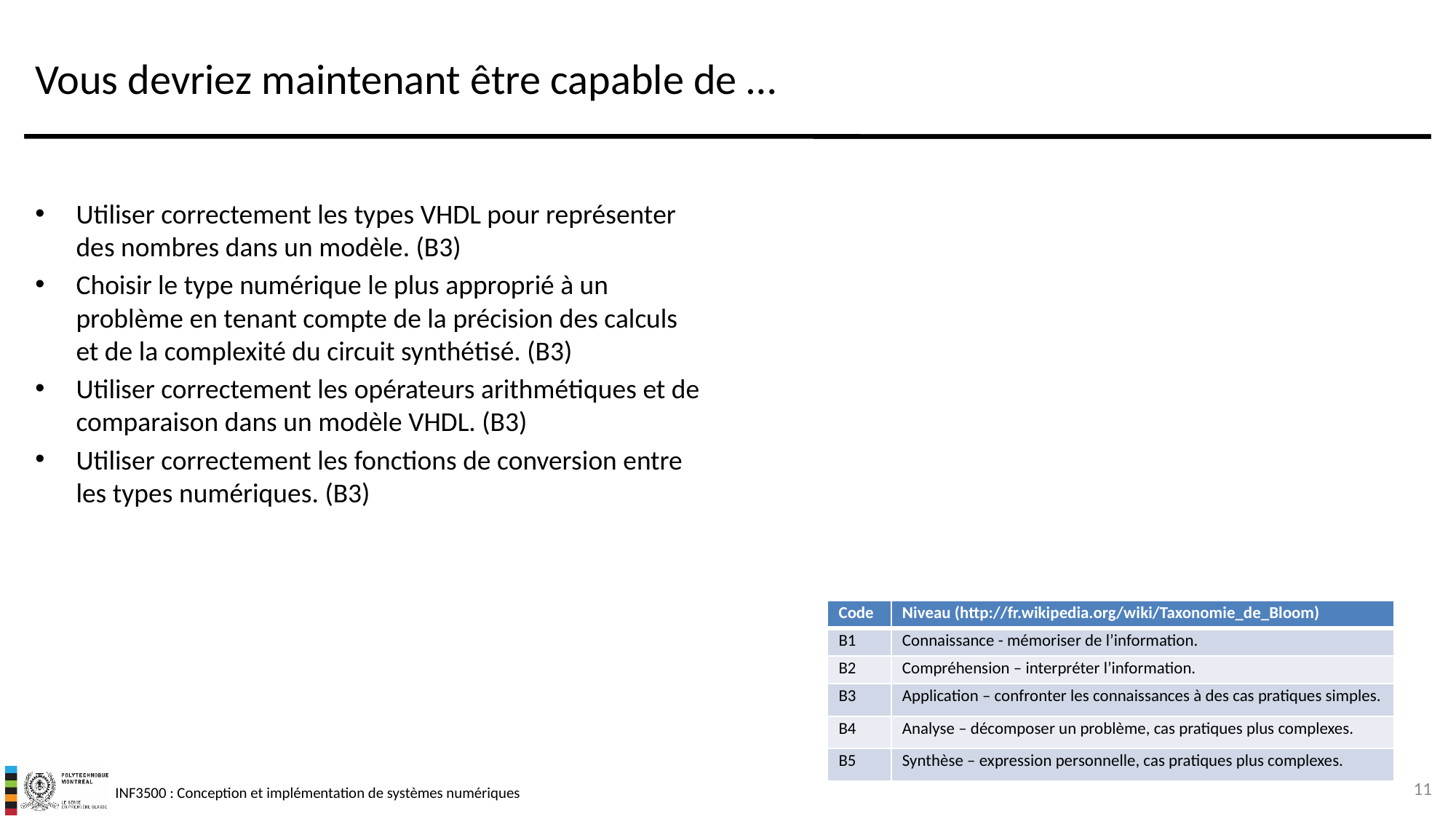

# Vous devriez maintenant être capable de …
Utiliser correctement les types VHDL pour représenter des nombres dans un modèle. (B3)
Choisir le type numérique le plus approprié à un problème en tenant compte de la précision des calculs et de la complexité du circuit synthétisé. (B3)
Utiliser correctement les opérateurs arithmétiques et de comparaison dans un modèle VHDL. (B3)
Utiliser correctement les fonctions de conversion entre les types numériques. (B3)
| Code | Niveau (http://fr.wikipedia.org/wiki/Taxonomie\_de\_Bloom) |
| --- | --- |
| B1 | Connaissance - mémoriser de l’information. |
| B2 | Compréhension – interpréter l’information. |
| B3 | Application – confronter les connaissances à des cas pratiques simples. |
| B4 | Analyse – décomposer un problème, cas pratiques plus complexes. |
| B5 | Synthèse – expression personnelle, cas pratiques plus complexes. |
11